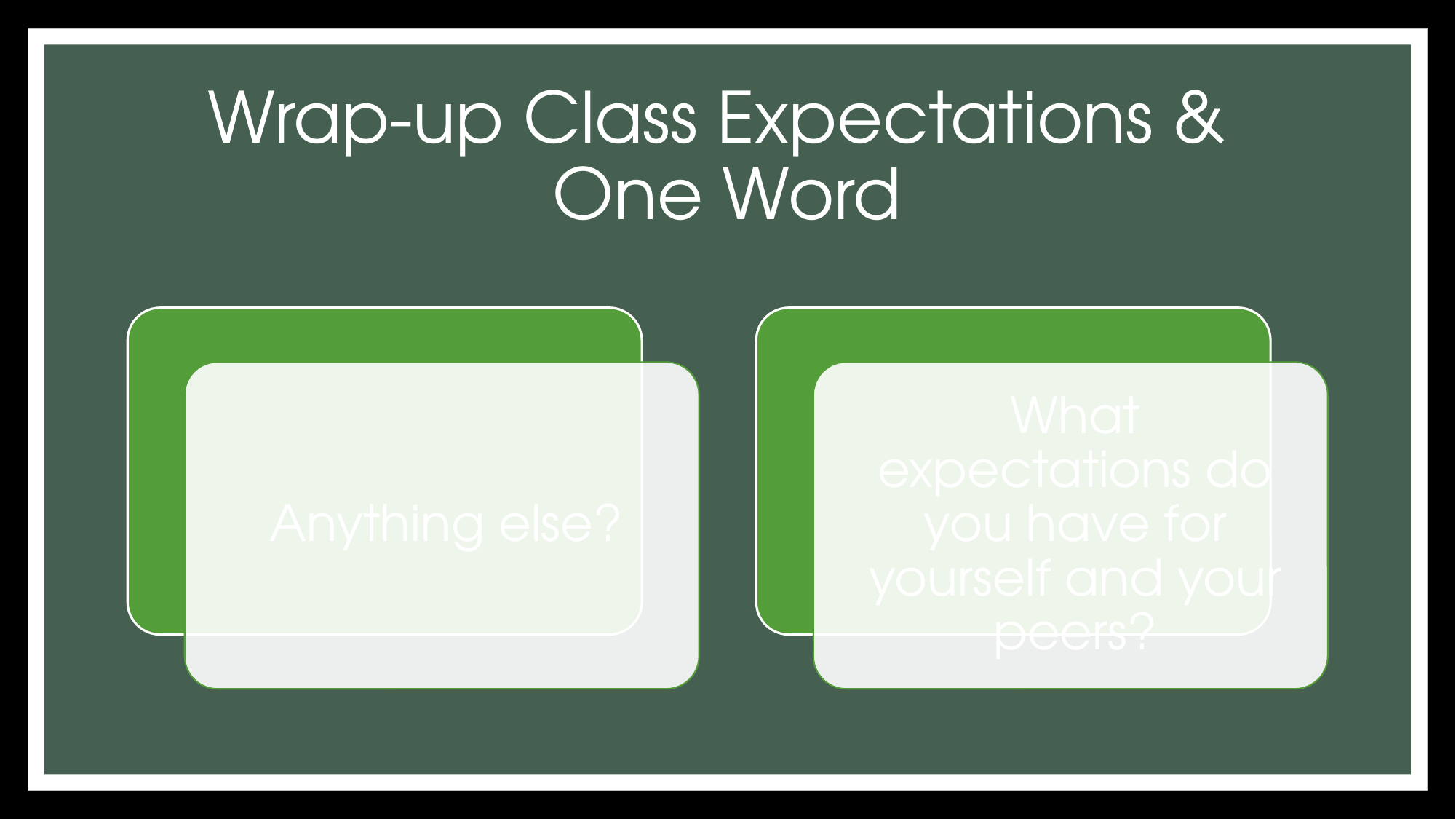

# Wrap-up Class Expectations & One Word
Anything else?
What expectations do you have for yourself and your peers?